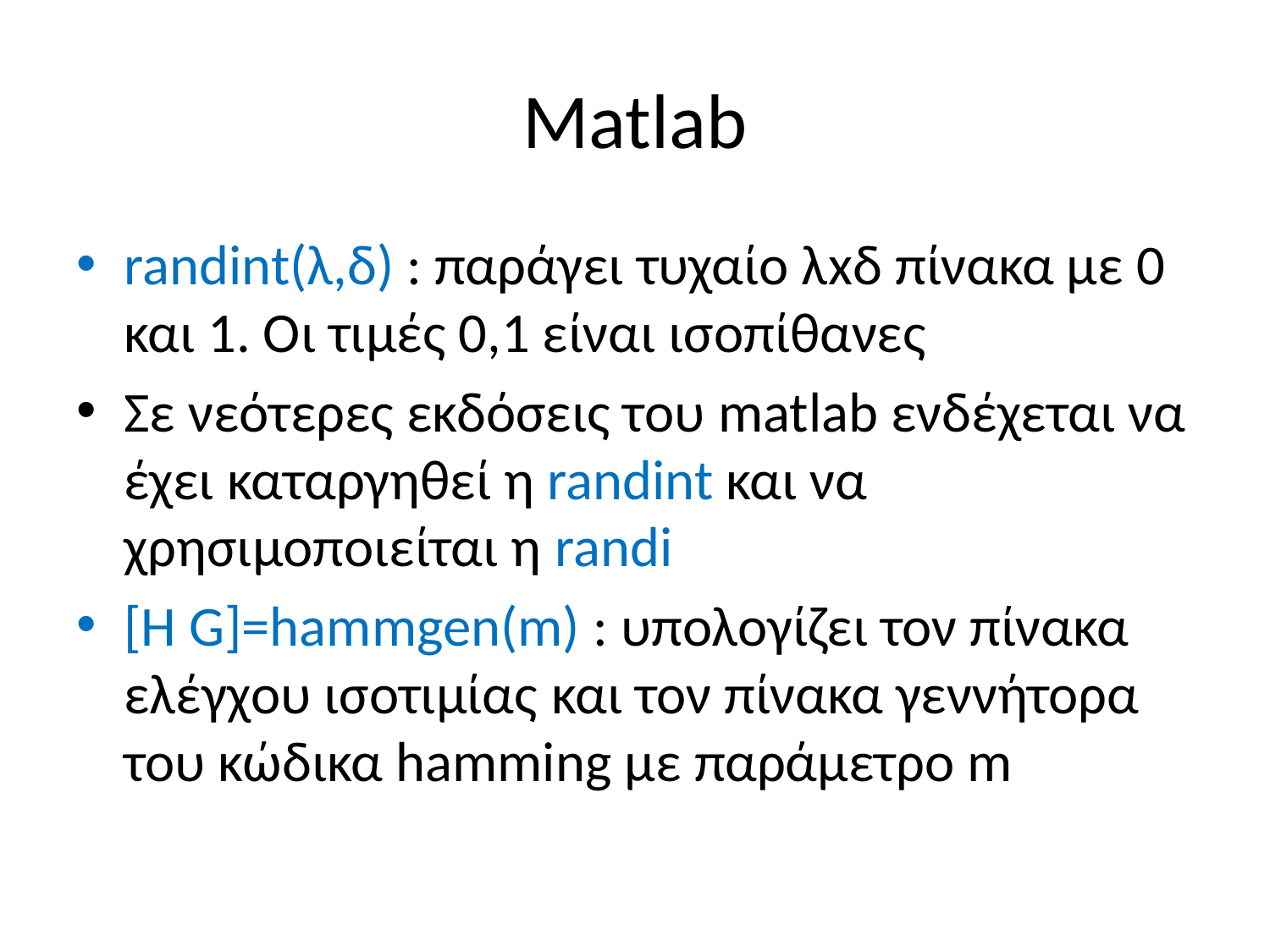

# Matlab
randint(λ,δ) : παράγει τυχαίο λxδ πίνακα με 0 και 1. Οι τιμές 0,1 είναι ισοπίθανες
Σε νεότερες εκδόσεις του matlab ενδέχεται να έχει καταργηθεί η randint και να χρησιμοποιείται η randi
[H G]=hammgen(m) : υπολογίζει τον πίνακα ελέγχου ισοτιμίας και τον πίνακα γεννήτορα του κώδικα hamming με παράμετρο m